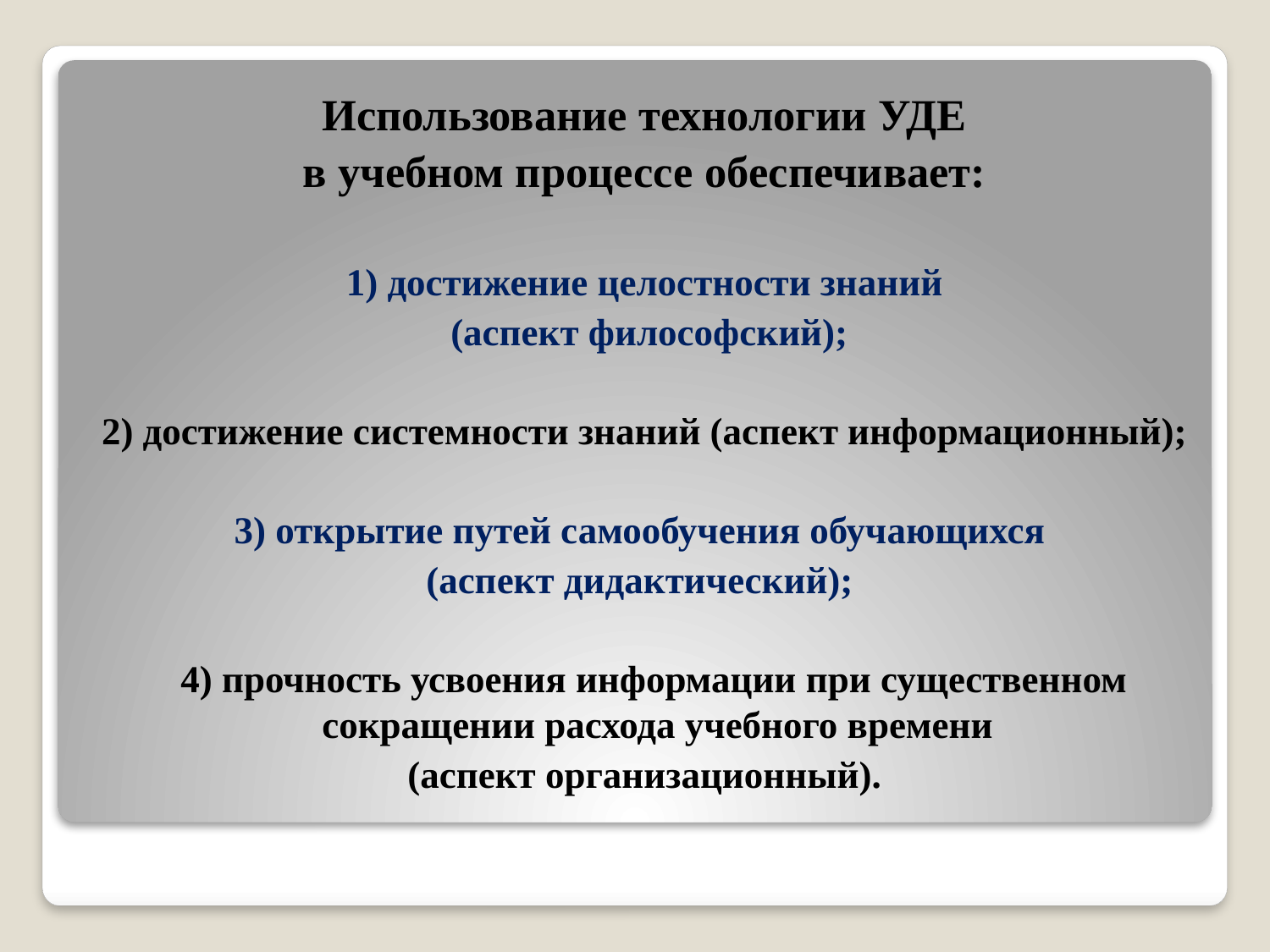

Использование технологии УДЕ
в учебном процессе обеспечивает:

1) достижение целостности знаний
 (аспект философский);

2) достижение системности знаний (аспект информационный);

3) открытие путей самообучения обучающихся
(аспект дидактический);

  4) прочность усвоения информации при существенном сокращении расхода учебного времени
(аспект организационный).